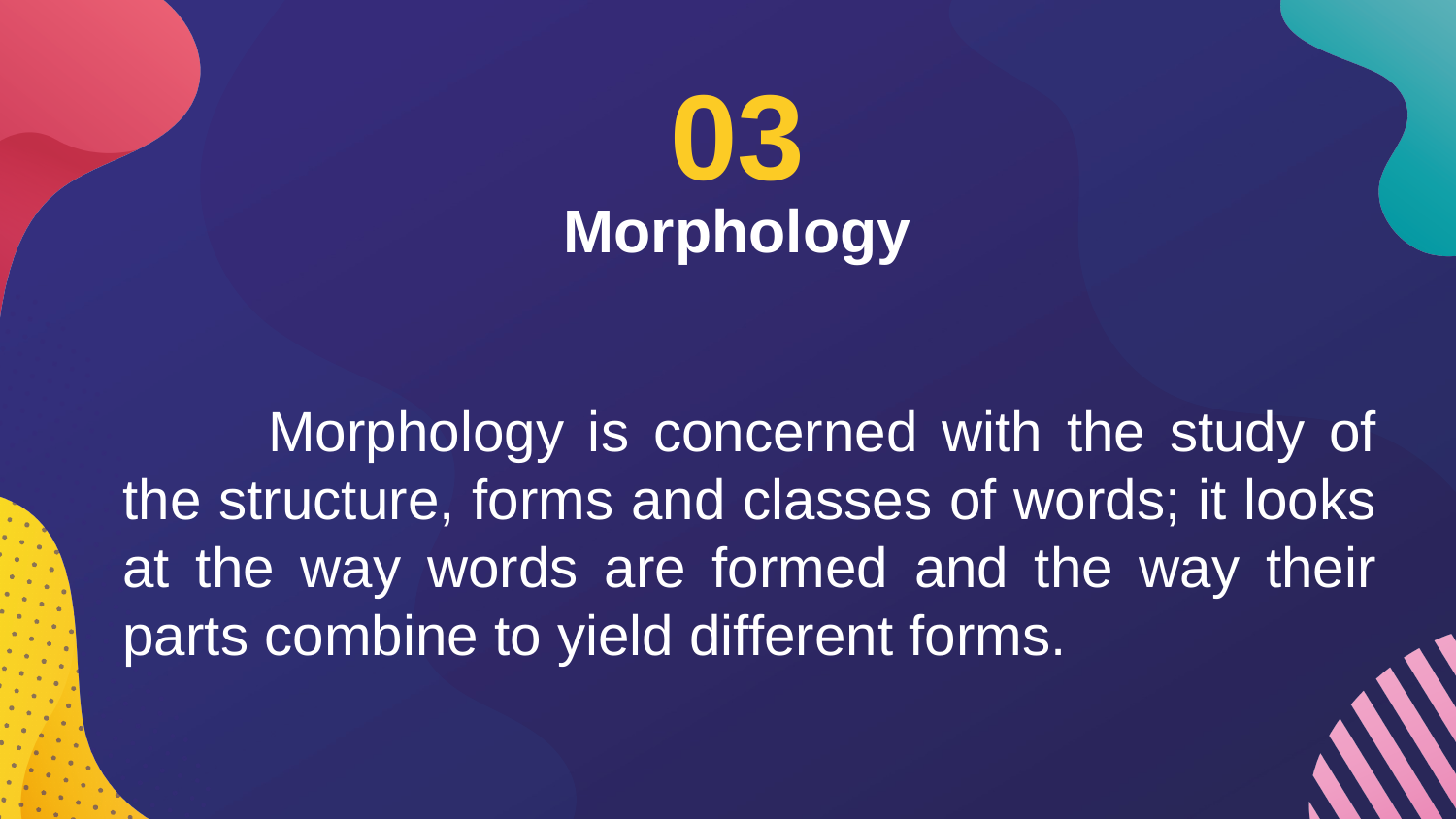

03
# Morphology
Morphology is concerned with the study of the structure, forms and classes of words; it looks at the way words are formed and the way their parts combine to yield different forms.